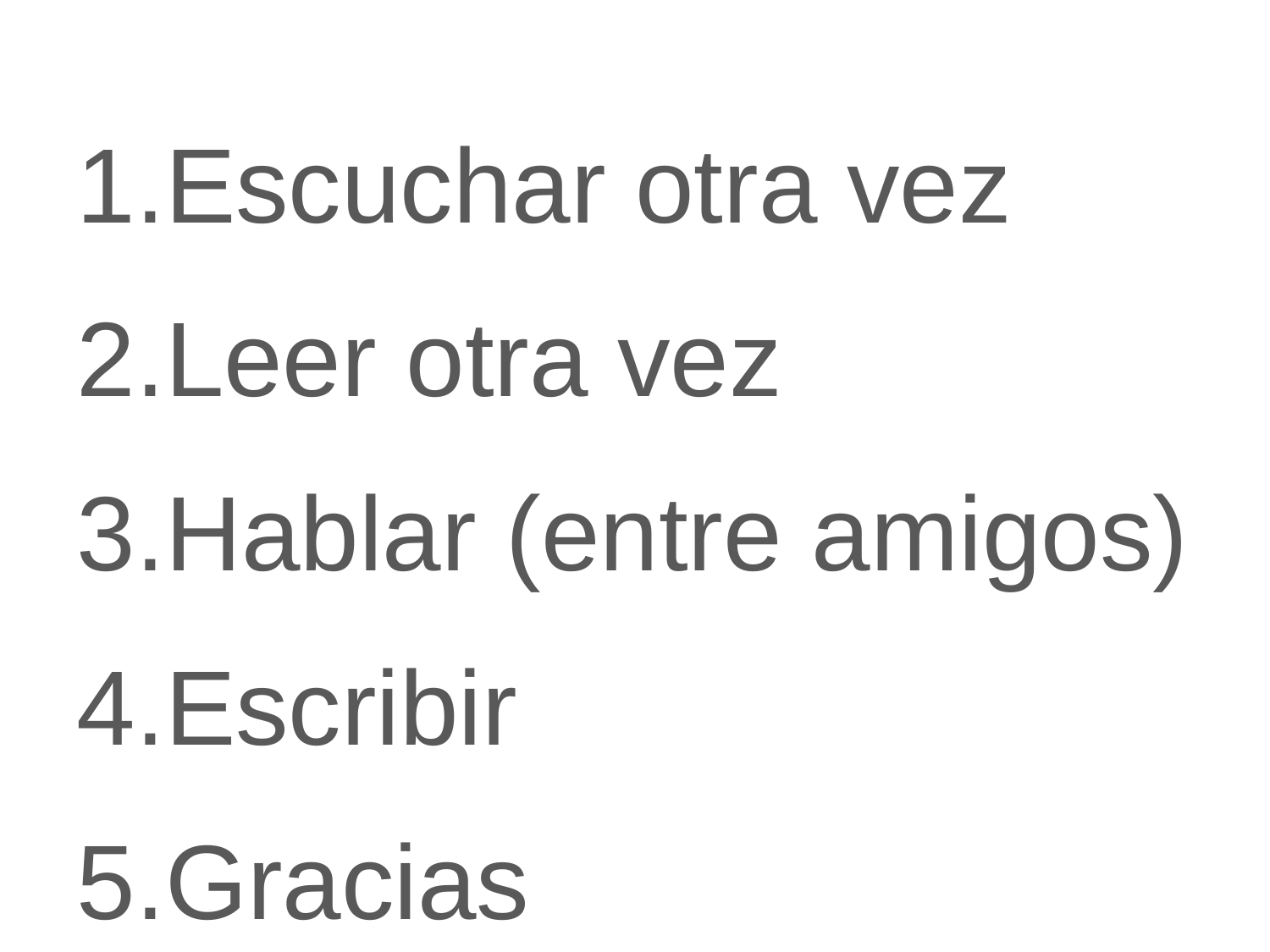

Escuchar otra vez
Leer otra vez
Hablar (entre amigos)
Escribir
Gracias